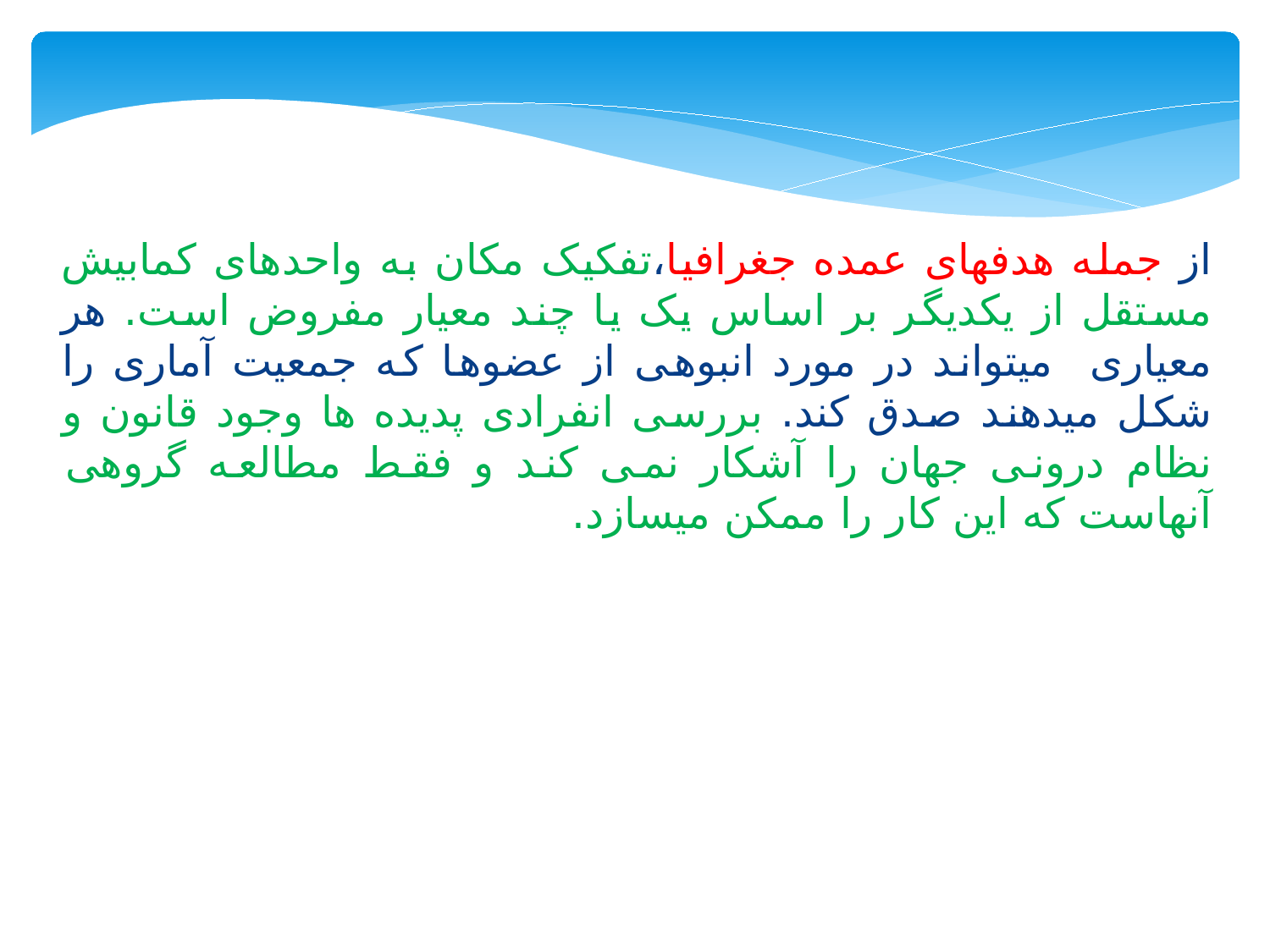

از جمله هدفهای عمده جغرافیا،تفکیک مکان به واحدهای کمابیش مستقل از یکدیگر بر اساس یک یا چند معیار مفروض است. هر معیاری  میتواند در مورد انبوهی از عضوها که جمعیت آماری را شکل میدهند صدق کند. بررسی انفرادی پدیده ها وجود قانون و نظام درونی جهان را آشکار نمی کند و فقط مطالعه گروهی آنهاست که این کار را ممکن میسازد.